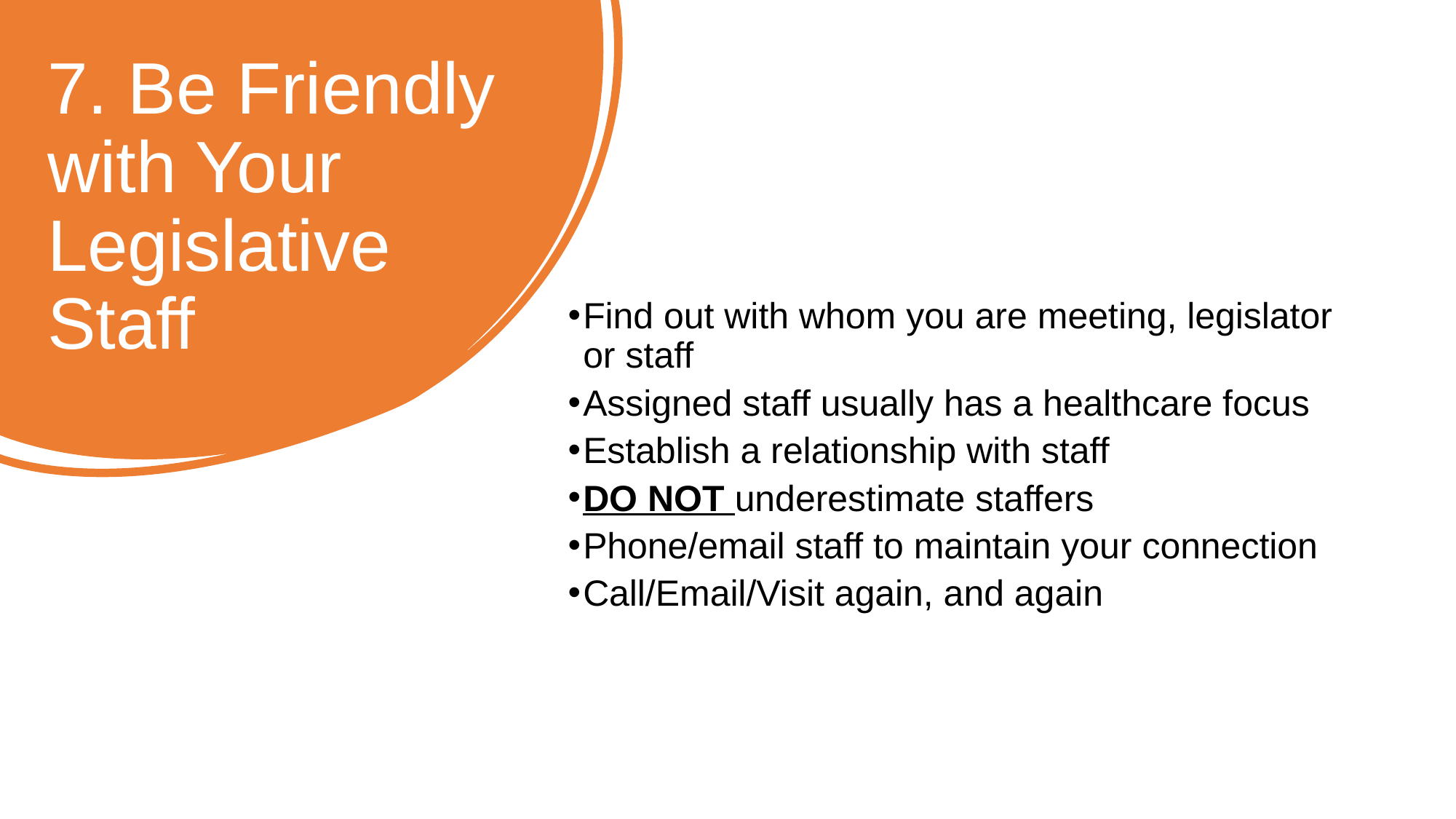

# 7. Be Friendly with Your Legislative Staff

Find out with whom you are meeting, legislator or staff
Assigned staff usually has a healthcare focus
Establish a relationship with staff
DO NOT underestimate staffers
Phone/email staff to maintain your connection
Call/Email/Visit again, and again